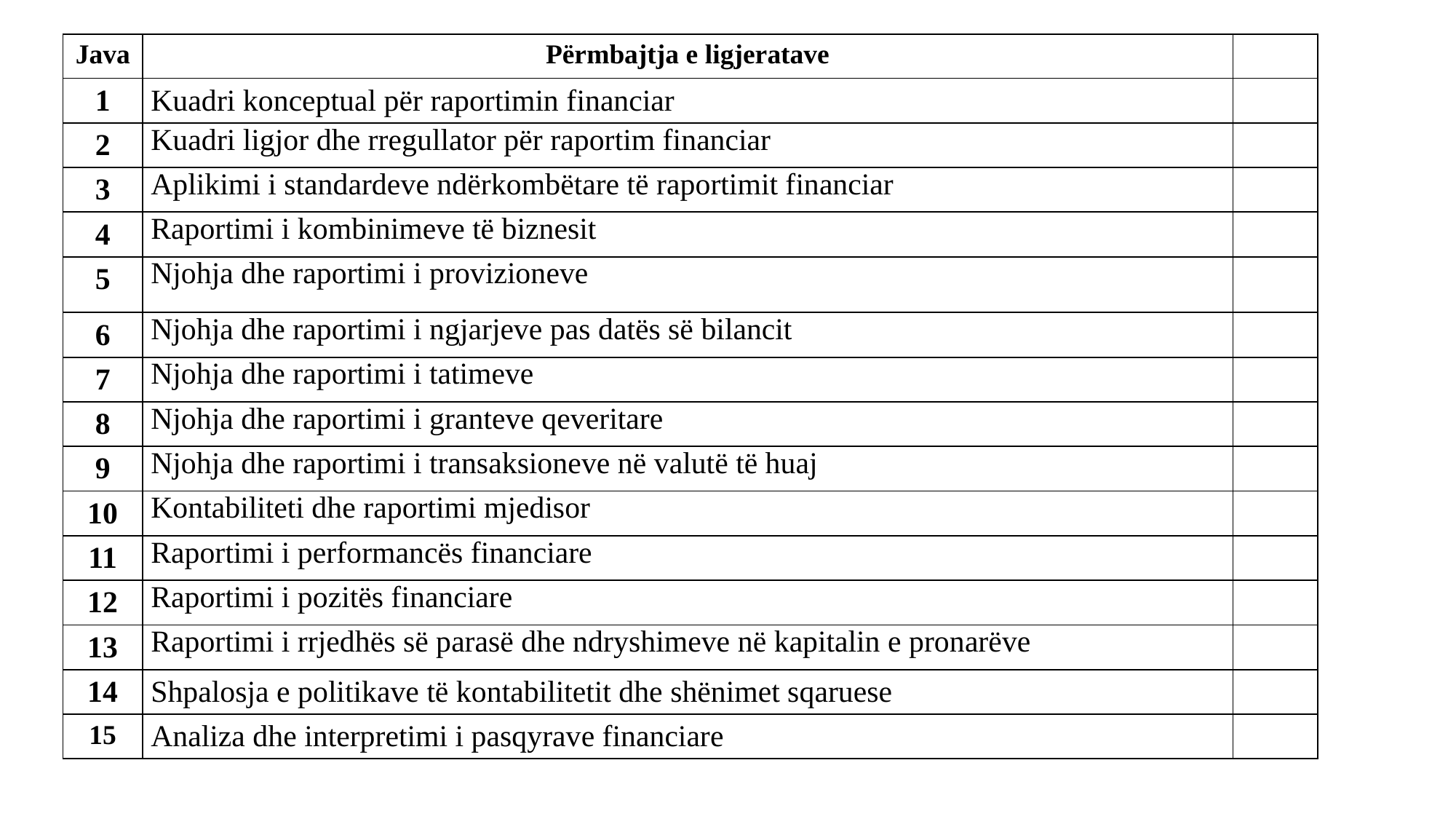

| Java | Përmbajtja e ligjeratave |  |
| --- | --- | --- |
| 1 | Kuadri konceptual për raportimin financiar |  |
| 2 | Kuadri ligjor dhe rregullator për raportim financiar |  |
| 3 | Aplikimi i standardeve ndërkombëtare të raportimit financiar |  |
| 4 | Raportimi i kombinimeve të biznesit |  |
| 5 | Njohja dhe raportimi i provizioneve |  |
| 6 | Njohja dhe raportimi i ngjarjeve pas datës së bilancit |  |
| 7 | Njohja dhe raportimi i tatimeve |  |
| 8 | Njohja dhe raportimi i granteve qeveritare |  |
| 9 | Njohja dhe raportimi i transaksioneve në valutë të huaj |  |
| 10 | Kontabiliteti dhe raportimi mjedisor |  |
| 11 | Raportimi i performancës financiare |  |
| 12 | Raportimi i pozitës financiare |  |
| 13 | Raportimi i rrjedhës së parasë dhe ndryshimeve në kapitalin e pronarëve |  |
| 14 | Shpalosja e politikave të kontabilitetit dhe shënimet sqaruese |  |
| 15 | Analiza dhe interpretimi i pasqyrave financiare |  |